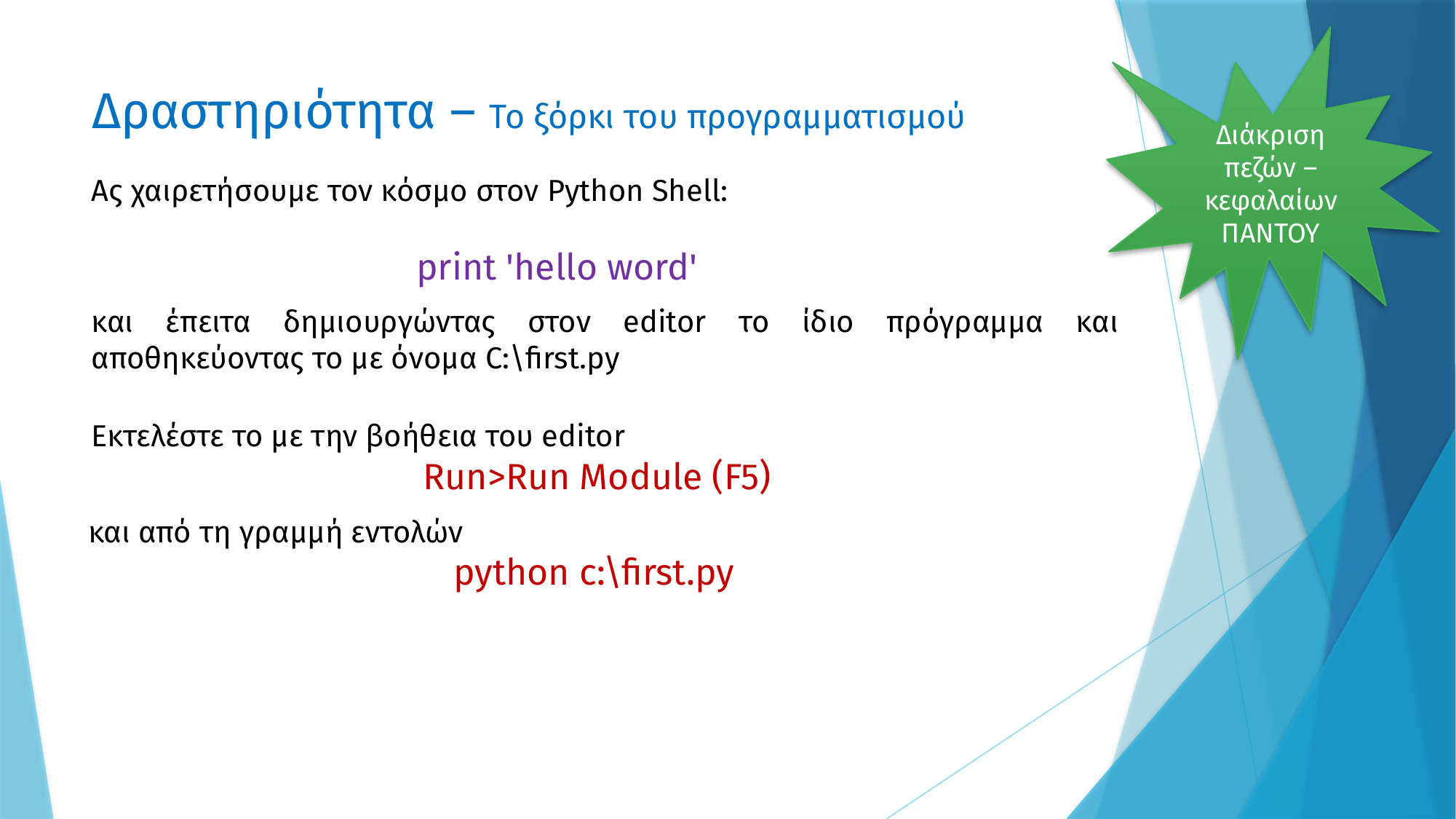

Διάκριση πεζών – κεφαλαίων ΠΑΝΤΟΥ
# Δραστηριότητα – Το ξόρκι του προγραμματισμού
Ας χαιρετήσουμε τον κόσμο στον Python Shell:

print 'hello word'
και έπειτα δημιουργώντας στον editor το ίδιο πρόγραμμα και αποθηκεύοντας το με όνομα C:\first.py
Εκτελέστε το με την βοήθεια του editor
Run>Run Module (F5)
και από τη γραμμή εντολών
python c:\first.py